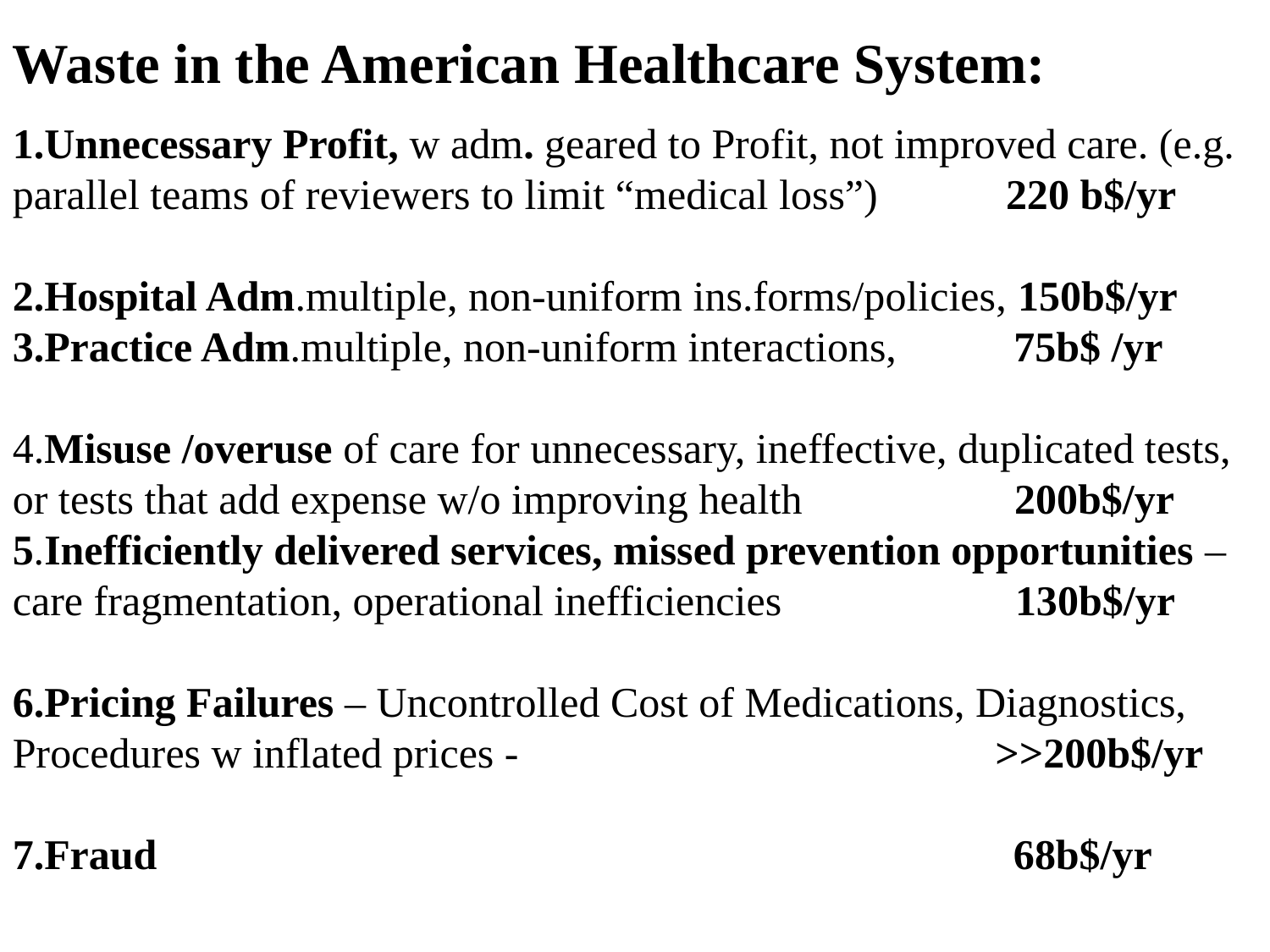

Waste in the American Healthcare System:

1.Unnecessary Profit, w adm. geared to Profit, not improved care. (e.g. parallel teams of reviewers to limit “medical loss”)            220 b$/yr

2.Hospital Adm.multiple, non-uniform ins.forms/policies, 150b$/yr
3.Practice Adm.multiple, non-uniform interactions,           75b$ /yr

4.Misuse /overuse of care for unnecessary, ineffective, duplicated tests, or tests that add expense w/o improving health                    200b$/yr
5.Inefficiently delivered services, missed prevention opportunities – care fragmentation, operational inefficiencies                      130b$/yr

6.Pricing Failures – Uncontrolled Cost of Medications, Diagnostics, Procedures w inflated prices -                                             >>200b$/yr

7.Fraud                                                                                 68b$/yr